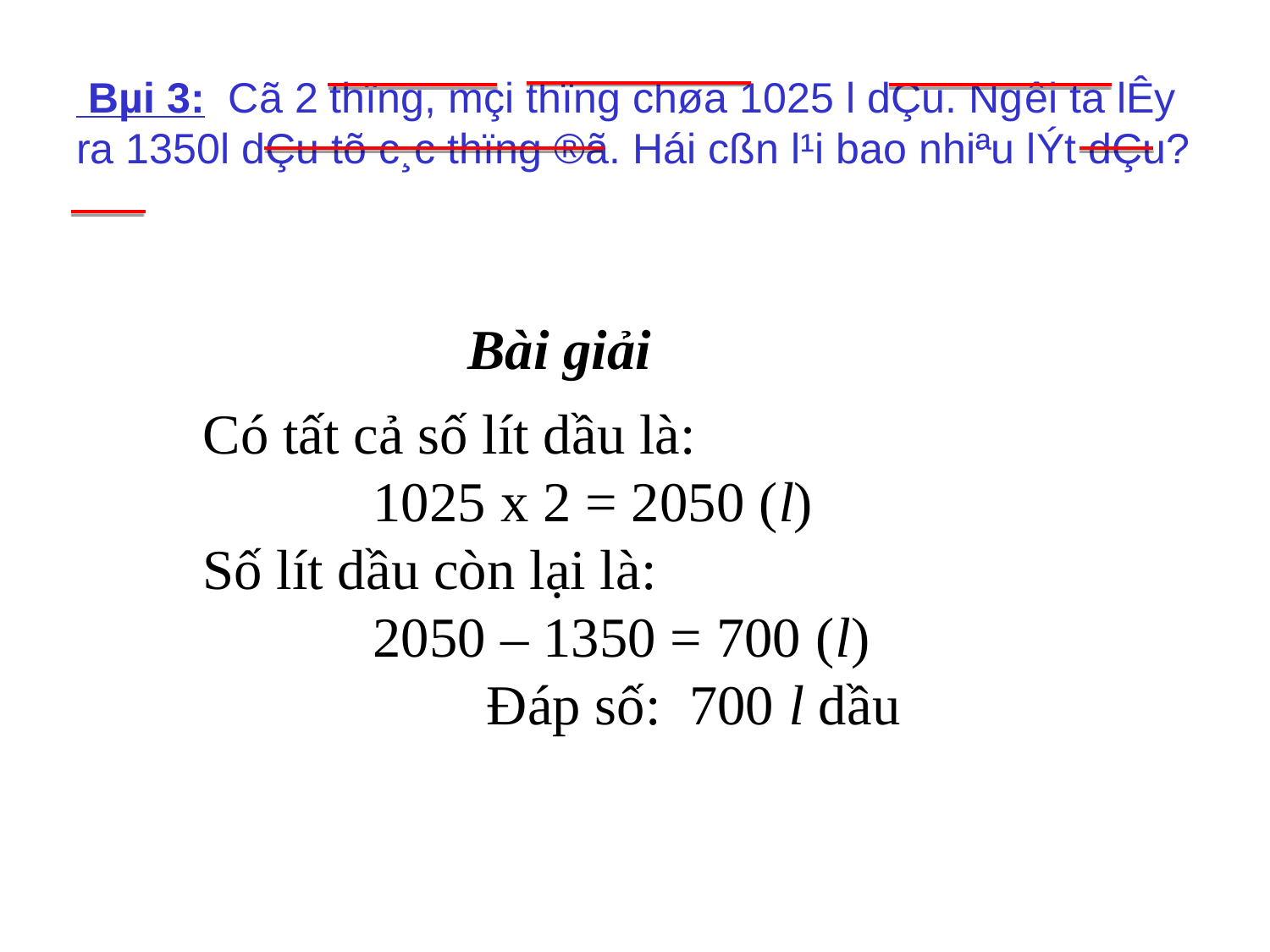

# Bµi 3:  Cã 2 thïng, mçi thïng chøa 1025 l dÇu. Ng­êi ta lÊy ra 1350l dÇu tõ c¸c thïng ®ã. Hái cßn l¹i bao nhiªu lÝt dÇu?
Bài giải
Có tất cả số lít dầu là:
            1025 x 2 = 2050 (l)
Số lít dầu còn lại là:
            2050 – 1350 = 700 (l)
                    Đáp số:  700 l dầu